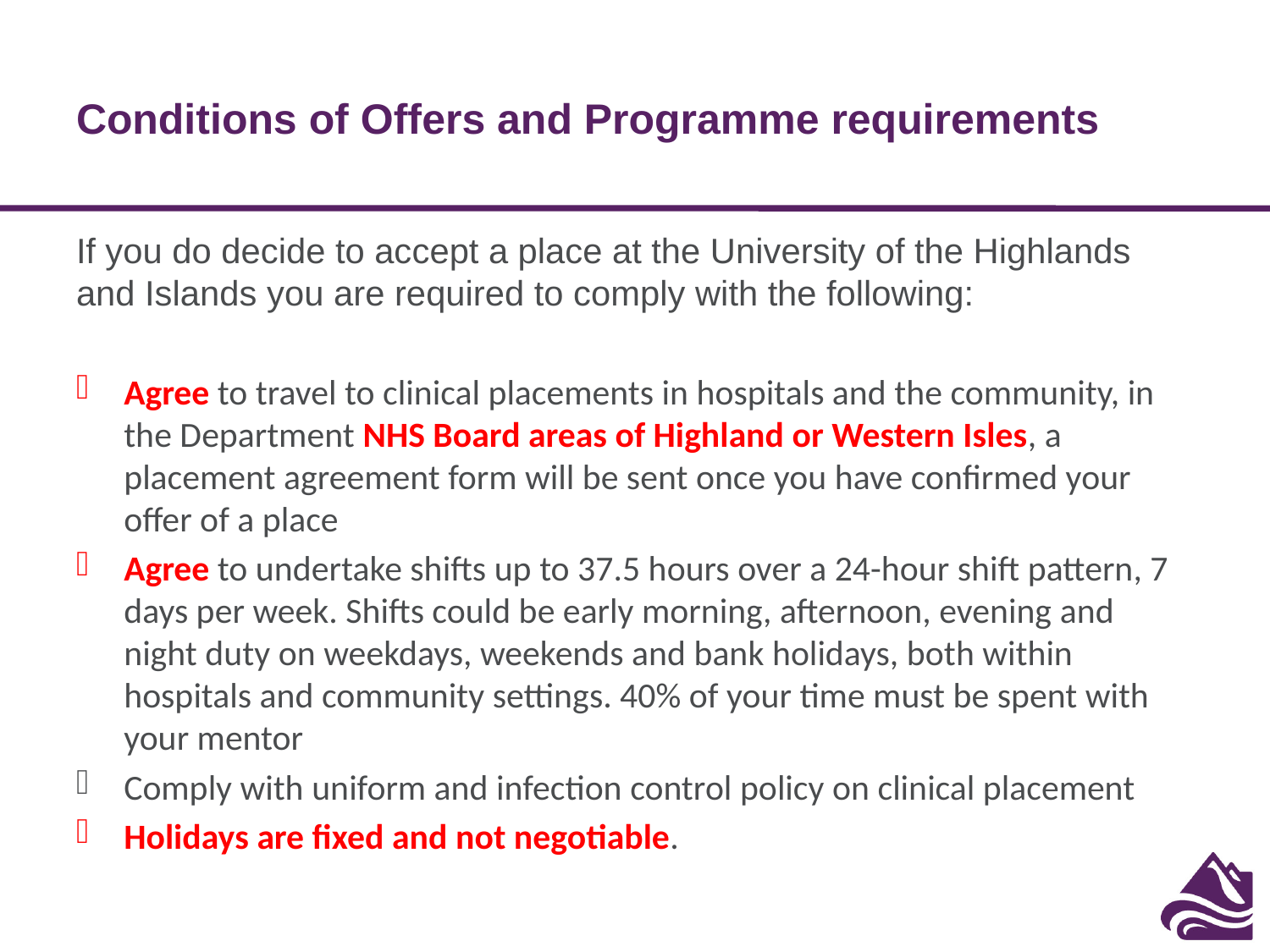

# Conditions of Offers and Programme requirements
If you do decide to accept a place at the University of the Highlands and Islands you are required to comply with the following:

Agree to travel to clinical placements in hospitals and the community, in the Department NHS Board areas of Highland or Western Isles, a placement agreement form will be sent once you have confirmed your offer of a place
Agree to undertake shifts up to 37.5 hours over a 24-hour shift pattern, 7 days per week. Shifts could be early morning, afternoon, evening and night duty on weekdays, weekends and bank holidays, both within hospitals and community settings. 40% of your time must be spent with your mentor
Comply with uniform and infection control policy on clinical placement
Holidays are fixed and not negotiable.